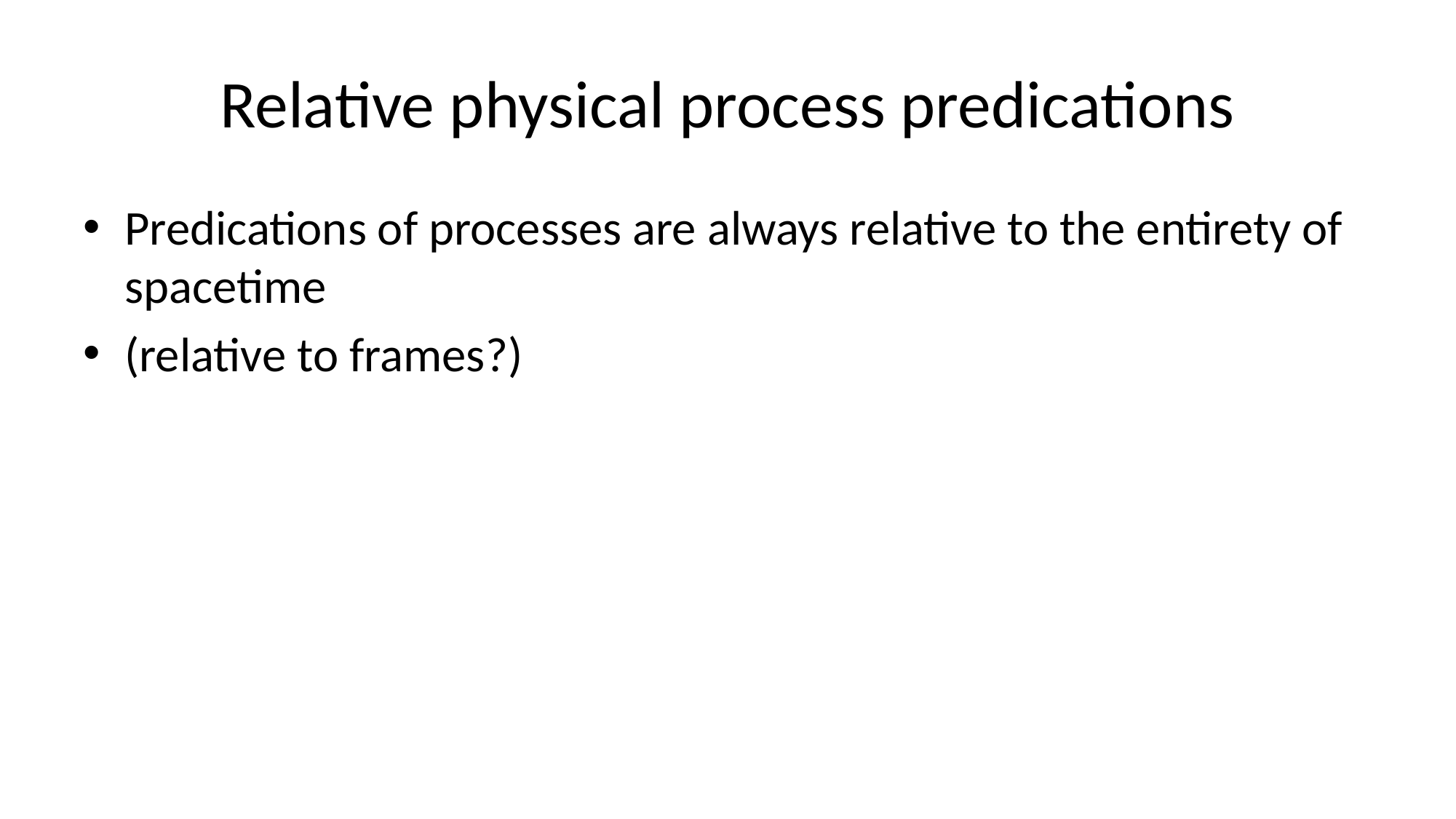

# Relative physical process predications
Predications of processes are always relative to the entirety of spacetime
(relative to frames?)